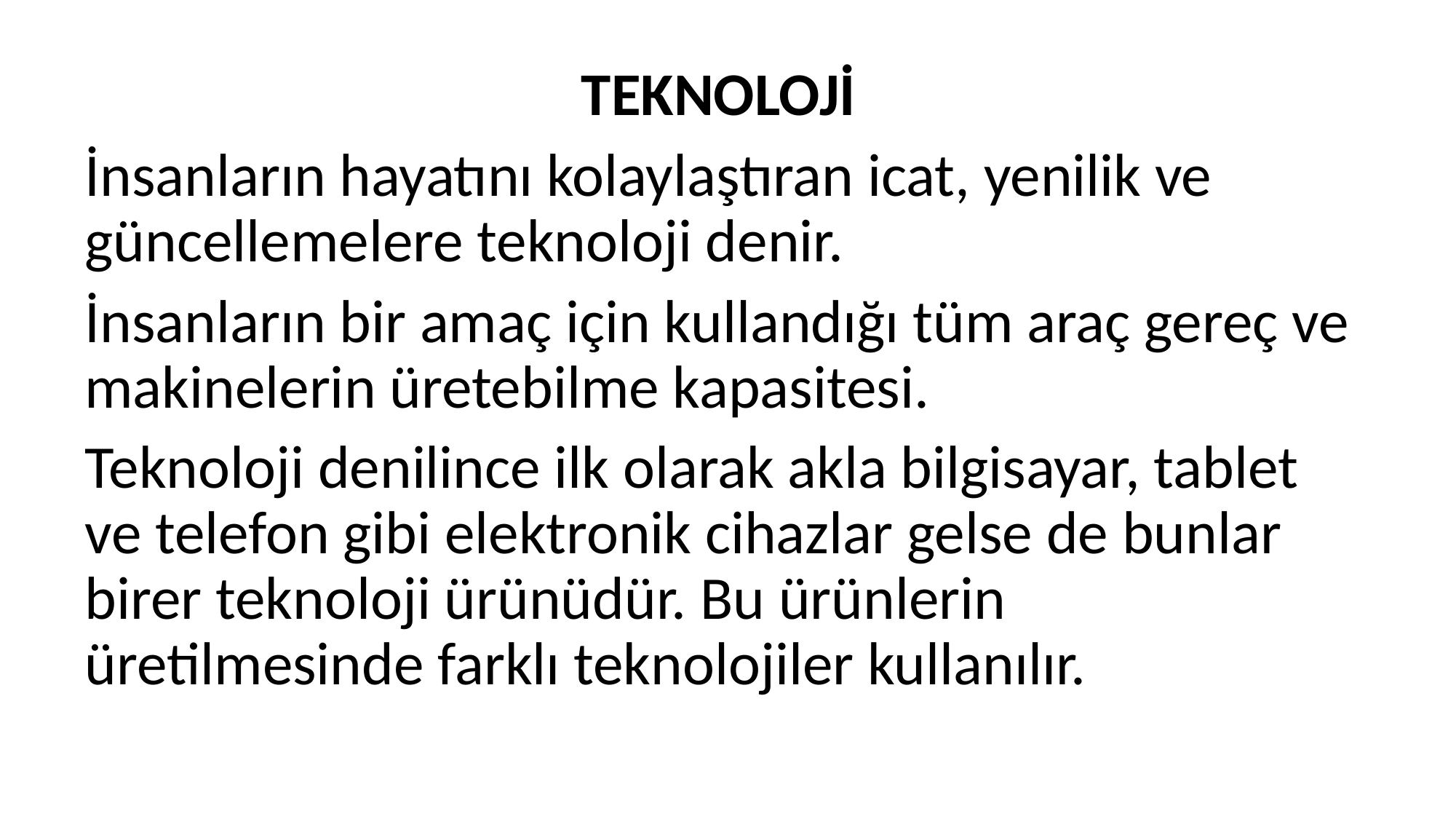

TEKNOLOJİ
İnsanların hayatını kolaylaştıran icat, yenilik ve güncellemelere teknoloji denir.
İnsanların bir amaç için kullandığı tüm araç gereç ve makinelerin üretebilme kapasitesi.
Teknoloji denilince ilk olarak akla bilgisayar, tablet ve telefon gibi elektronik cihazlar gelse de bunlar birer teknoloji ürünüdür. Bu ürünlerin üretilmesinde farklı teknolojiler kullanılır.